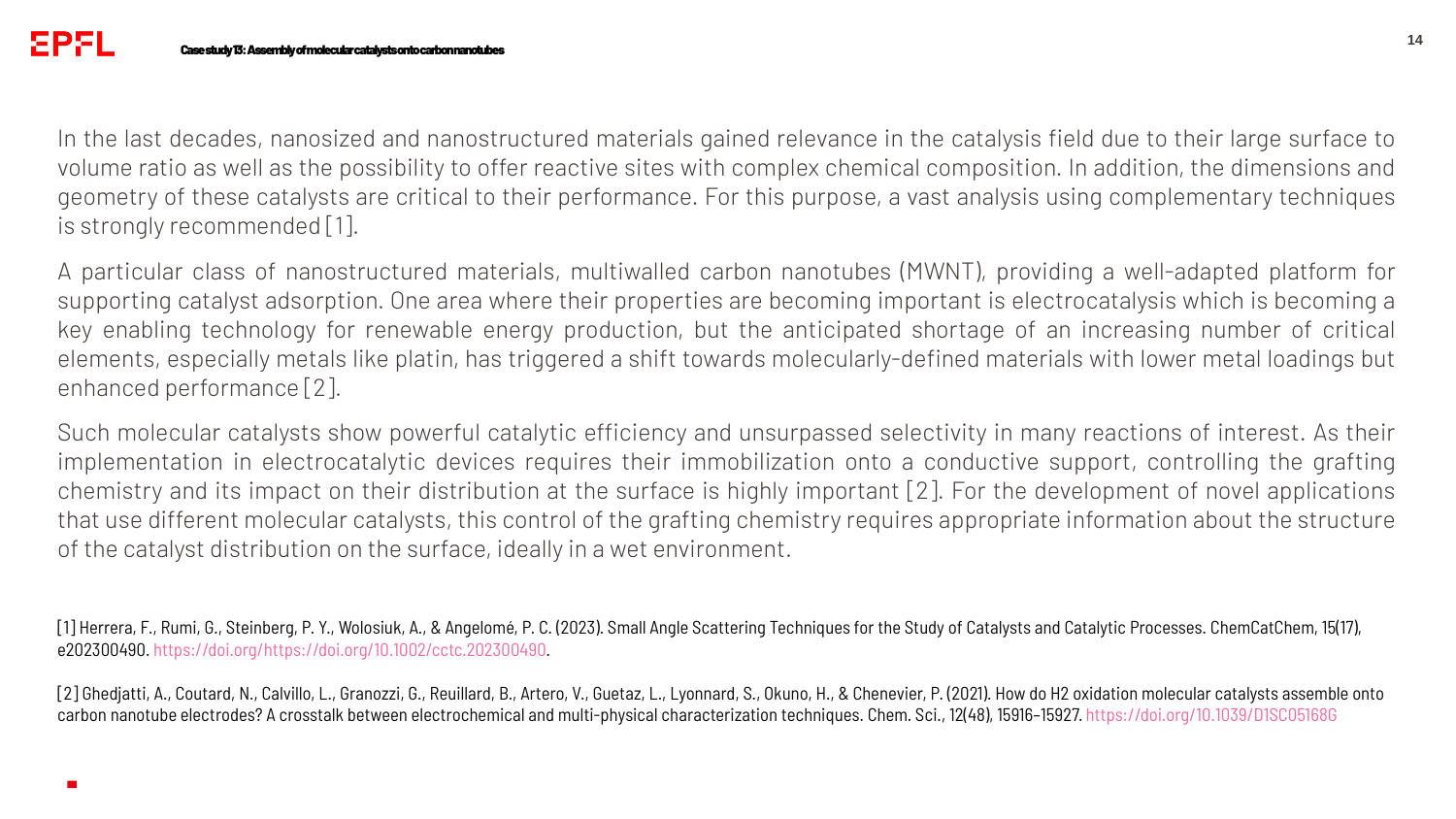

14
# Case study 13: Assembly of molecular catalysts onto carbon nanotubes
In the last decades, nanosized and nanostructured materials gained relevance in the catalysis field due to their large surface to volume ratio as well as the possibility to offer reactive sites with complex chemical composition. In addition, the dimensions and geometry of these catalysts are critical to their performance. For this purpose, a vast analysis using complementary techniques is strongly recommended [1].
A particular class of nanostructured materials, multiwalled carbon nanotubes (MWNT), providing a well-adapted platform for supporting catalyst adsorption. One area where their properties are becoming important is electrocatalysis which is becoming a key enabling technology for renewable energy production, but the anticipated shortage of an increasing number of critical elements, especially metals like platin, has triggered a shift towards molecularly-defined materials with lower metal loadings but enhanced performance [2].
Such molecular catalysts show powerful catalytic efficiency and unsurpassed selectivity in many reactions of interest. As their implementation in electrocatalytic devices requires their immobilization onto a conductive support, controlling the grafting chemistry and its impact on their distribution at the surface is highly important [2]. For the development of novel applications that use different molecular catalysts, this control of the grafting chemistry requires appropriate information about the structure of the catalyst distribution on the surface, ideally in a wet environment.

[1] Herrera, F., Rumi, G., Steinberg, P. Y., Wolosiuk, A., & Angelomé, P. C. (2023). Small Angle Scattering Techniques for the Study of Catalysts and Catalytic Processes. ChemCatChem, 15(17), e202300490. https://doi.org/https://doi.org/10.1002/cctc.202300490.

[2] Ghedjatti, A., Coutard, N., Calvillo, L., Granozzi, G., Reuillard, B., Artero, V., Guetaz, L., Lyonnard, S., Okuno, H., & Chenevier, P. (2021). How do H2 oxidation molecular catalysts assemble onto carbon nanotube electrodes? A crosstalk between electrochemical and multi-physical characterization techniques. Chem. Sci., 12(48), 15916–15927. https://doi.org/10.1039/D1SC05168G